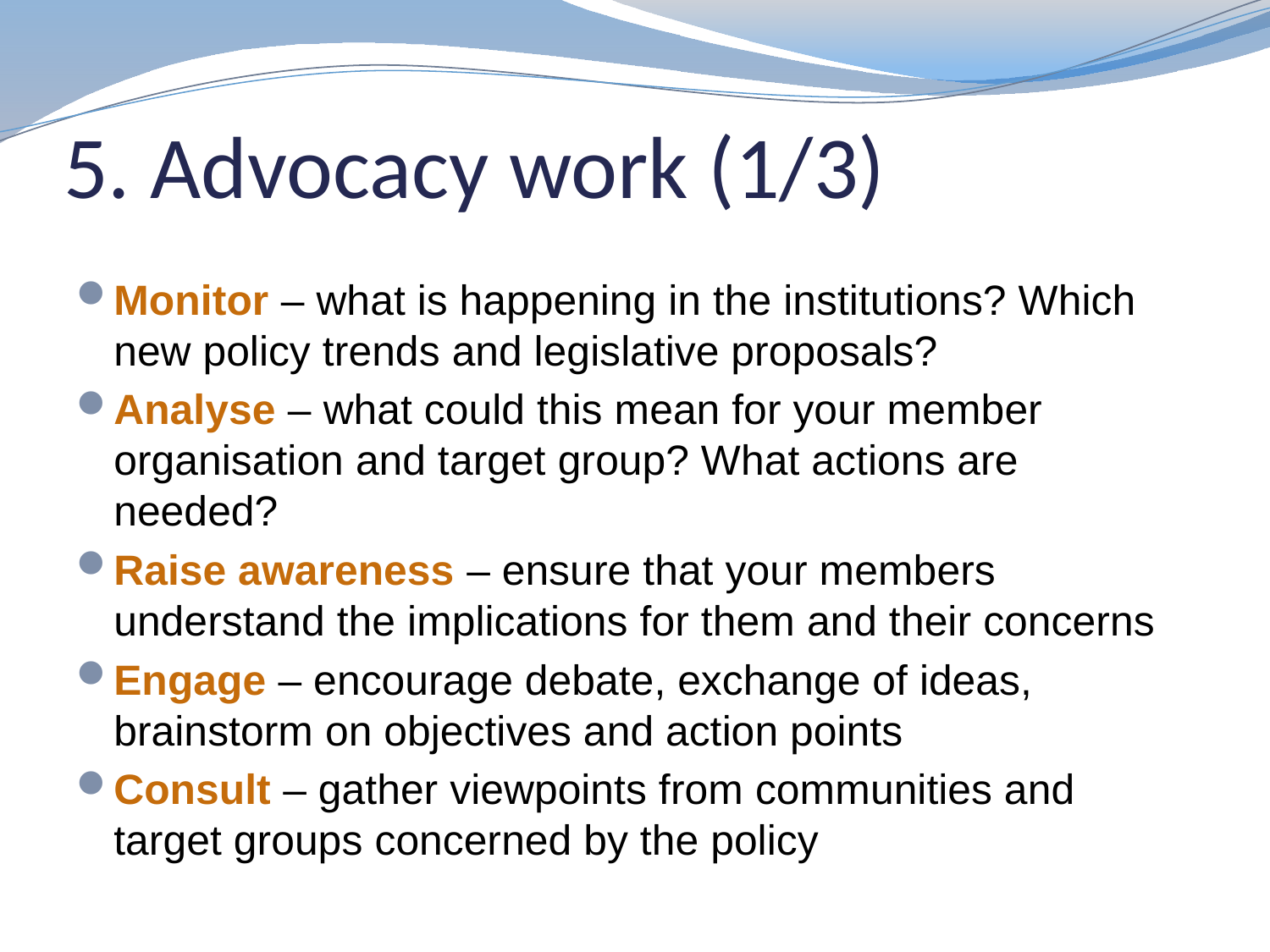

# 5. Advocacy work (1/3)
Monitor – what is happening in the institutions? Which new policy trends and legislative proposals?
Analyse – what could this mean for your member organisation and target group? What actions are needed?
Raise awareness – ensure that your members understand the implications for them and their concerns
Engage – encourage debate, exchange of ideas, brainstorm on objectives and action points
Consult – gather viewpoints from communities and target groups concerned by the policy